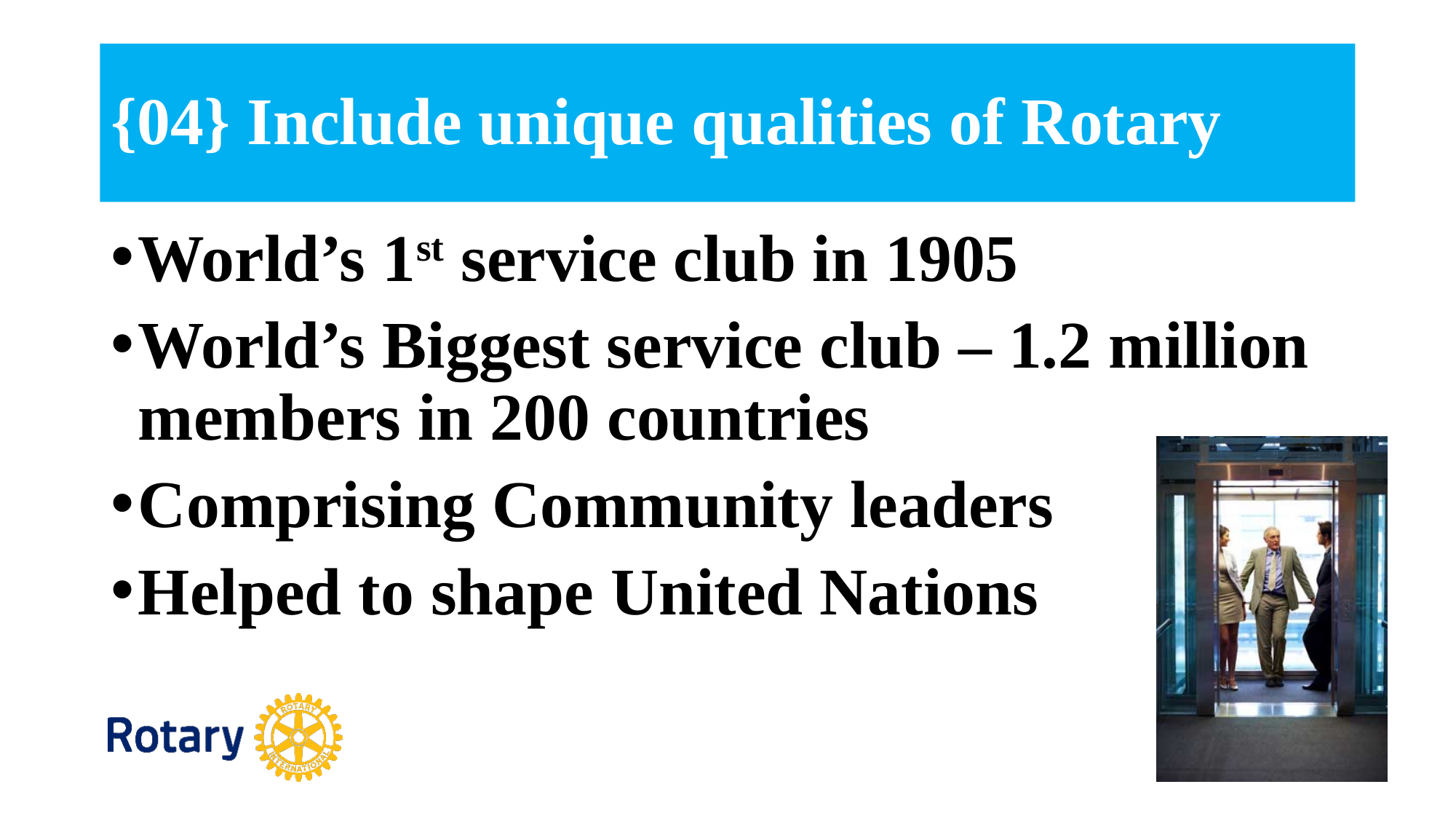

# {04} Include unique qualities of Rotary
World’s 1st service club in 1905
World’s Biggest service club – 1.2 million members in 200 countries
Comprising Community leaders
Helped to shape United Nations